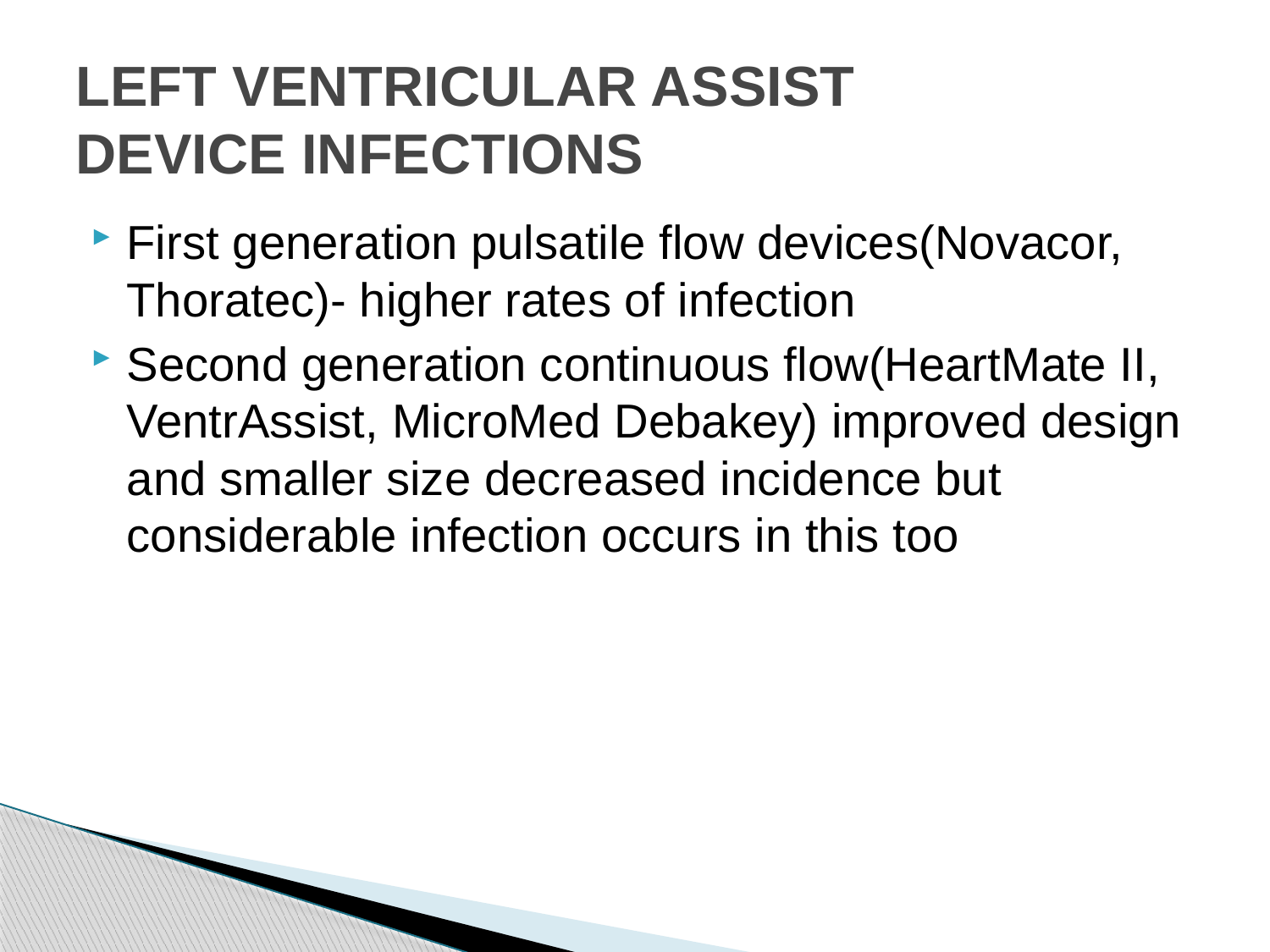

# LEFT VENTRICULAR ASSIST DEVICE INFECTIONS
First generation pulsatile flow devices(Novacor, Thoratec)- higher rates of infection
Second generation continuous flow(HeartMate II, VentrAssist, MicroMed Debakey) improved design and smaller size decreased incidence but considerable infection occurs in this too